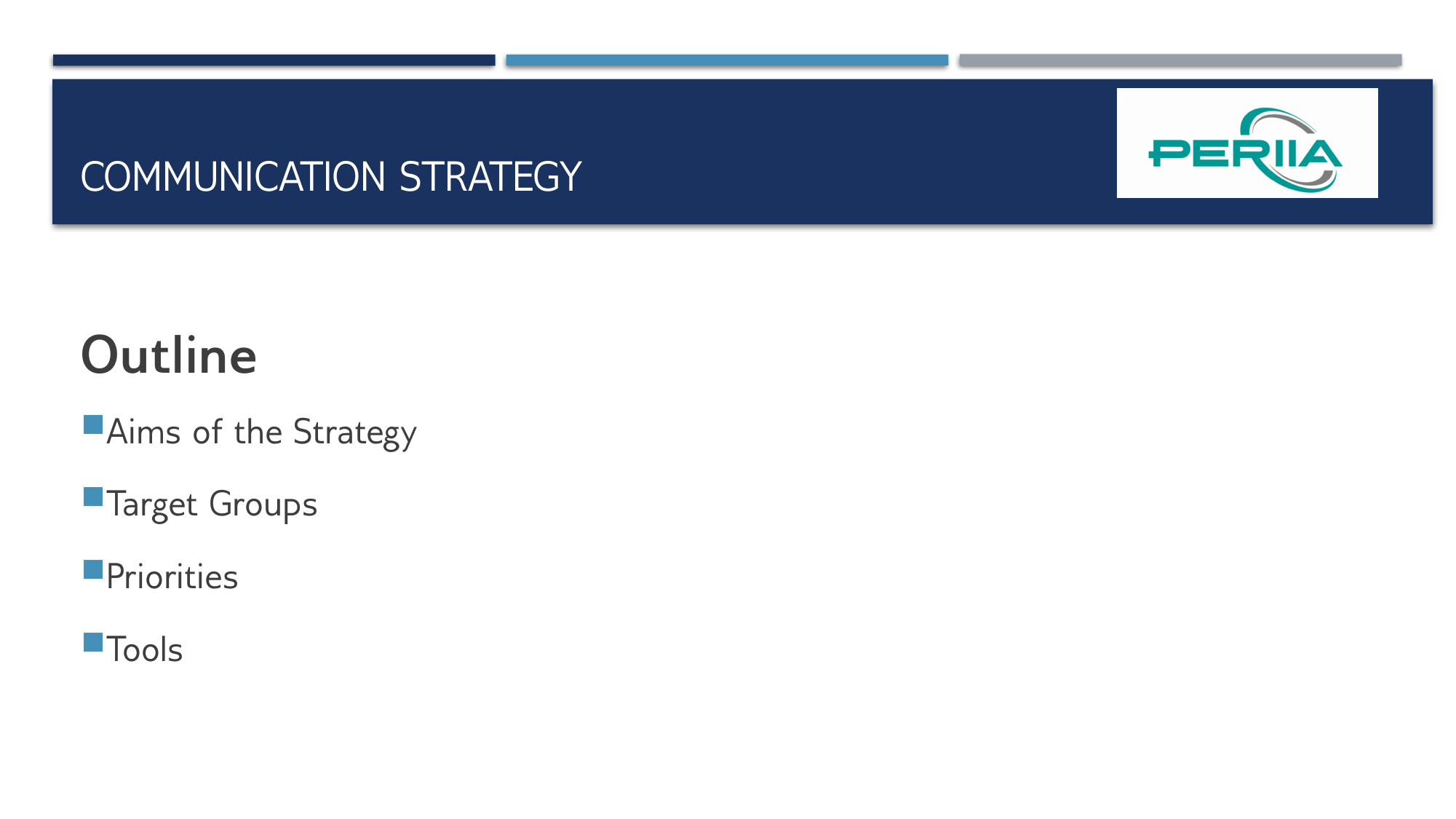

# COMMUNICATION STRATEGY

Outline
Aims of the Strategy
Target Groups
Priorities
Tools